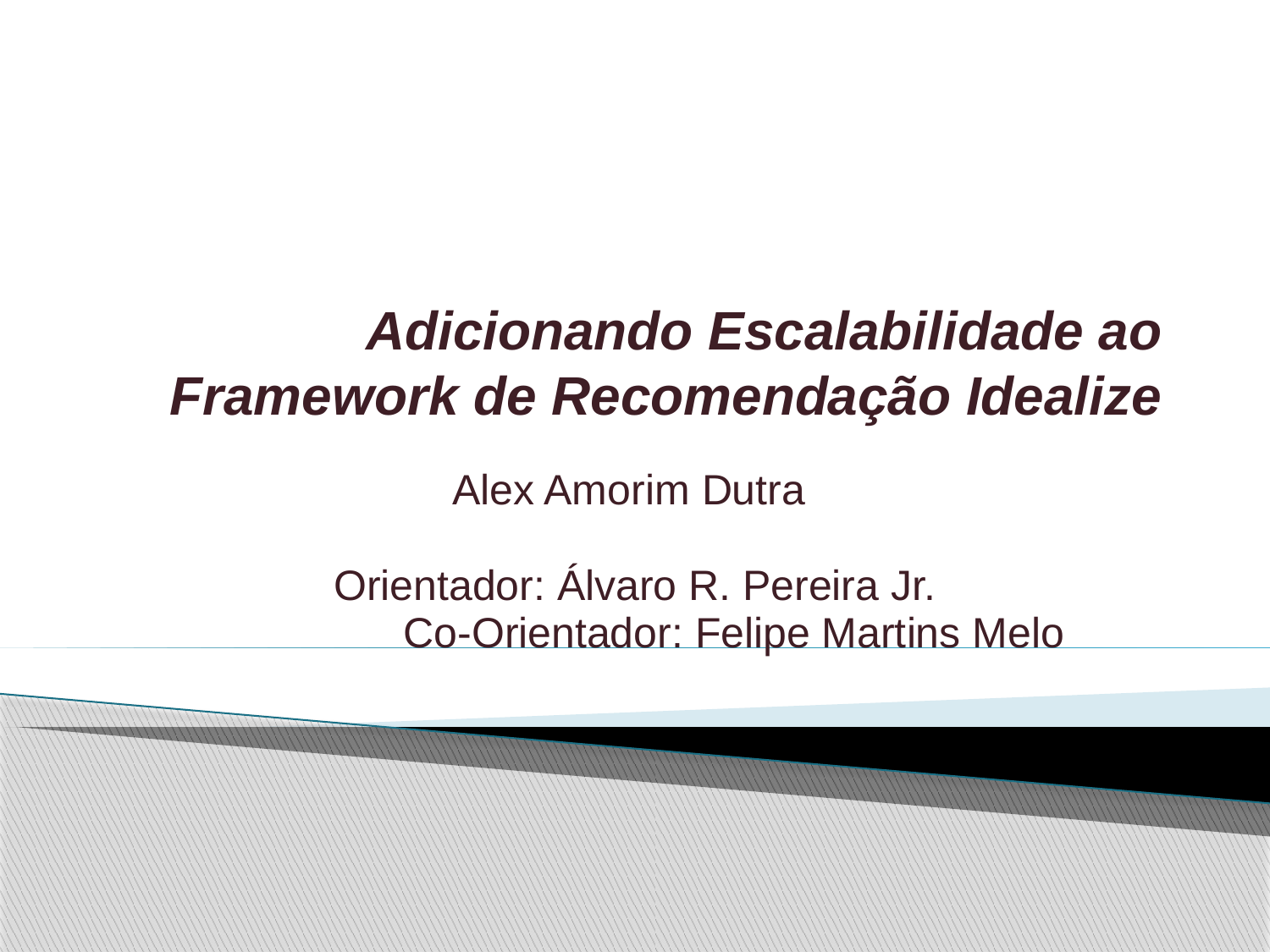

# Adicionando Escalabilidade ao Framework de Recomendação Idealize
Alex Amorim Dutra

Orientador: Álvaro R. Pereira Jr.
	       Co-Orientador: Felipe Martins Melo